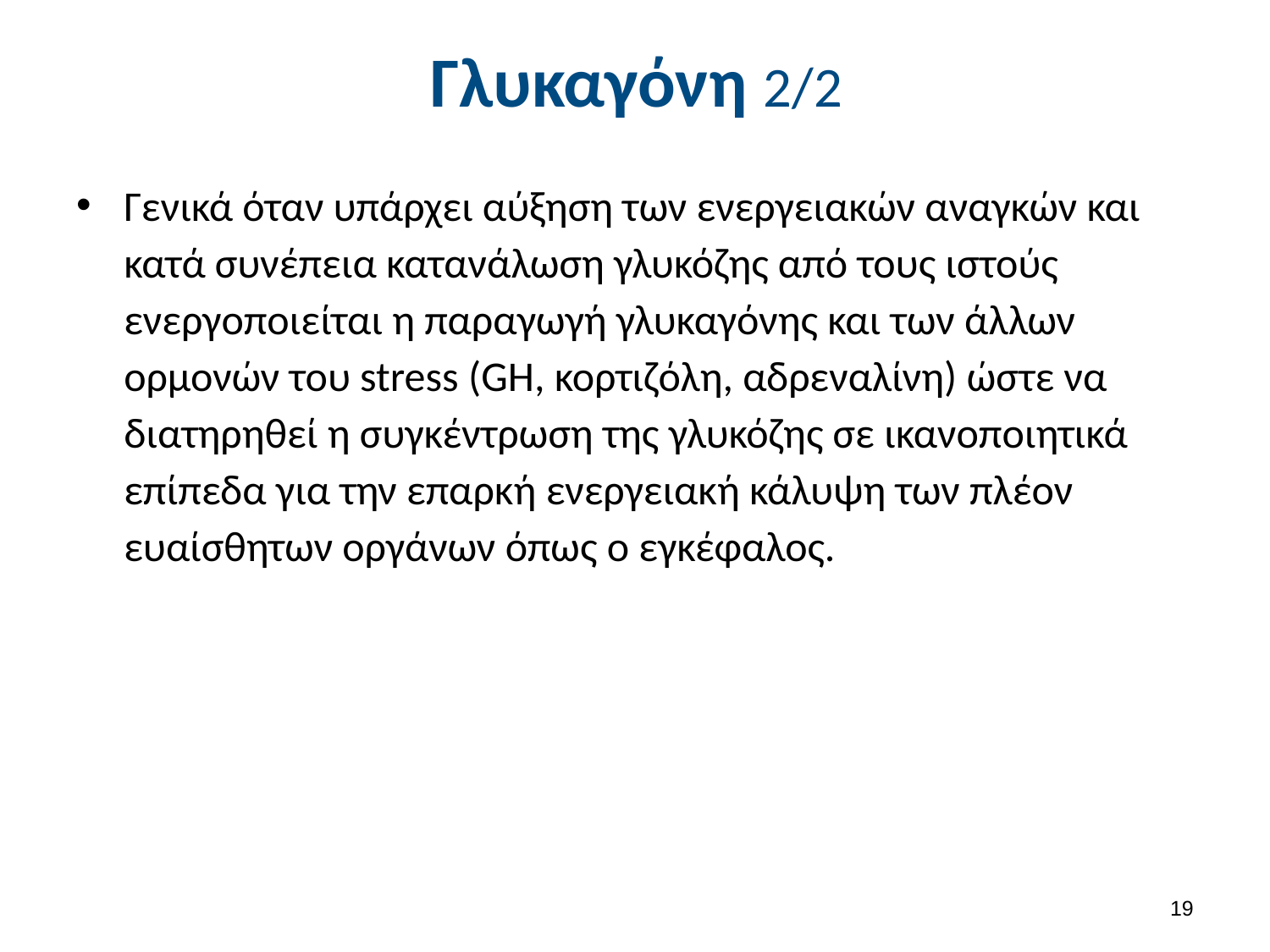

# Γλυκαγόνη 2/2
Γενικά όταν υπάρχει αύξηση των ενεργειακών αναγκών και κατά συνέπεια κατανάλωση γλυκόζης από τους ιστούς ενεργοποιείται η παραγωγή γλυκαγόνης και των άλλων ορμονών του stress (GH, κορτιζόλη, αδρεναλίνη) ώστε να διατηρηθεί η συγκέντρωση της γλυκόζης σε ικανοποιητικά επίπεδα για την επαρκή ενεργειακή κάλυψη των πλέον ευαίσθητων οργάνων όπως ο εγκέφαλος.
19